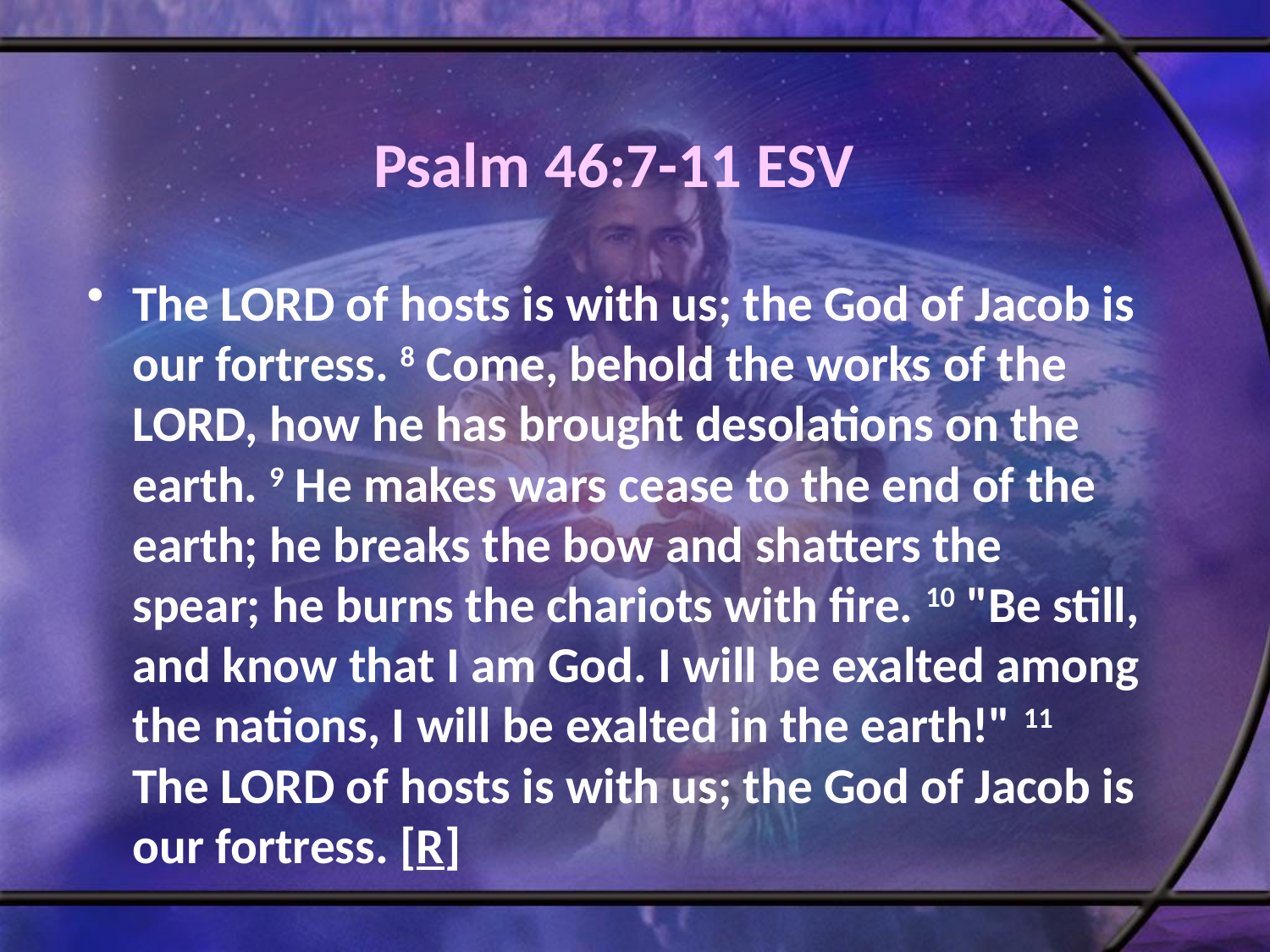

# Psalm 46:7-11 ESV
The LORD of hosts is with us; the God of Jacob is our fortress. 8 Come, behold the works of the LORD, how he has brought desolations on the earth. 9 He makes wars cease to the end of the earth; he breaks the bow and shatters the spear; he burns the chariots with fire. 10 "Be still, and know that I am God. I will be exalted among the nations, I will be exalted in the earth!" 11 The LORD of hosts is with us; the God of Jacob is our fortress. [R]